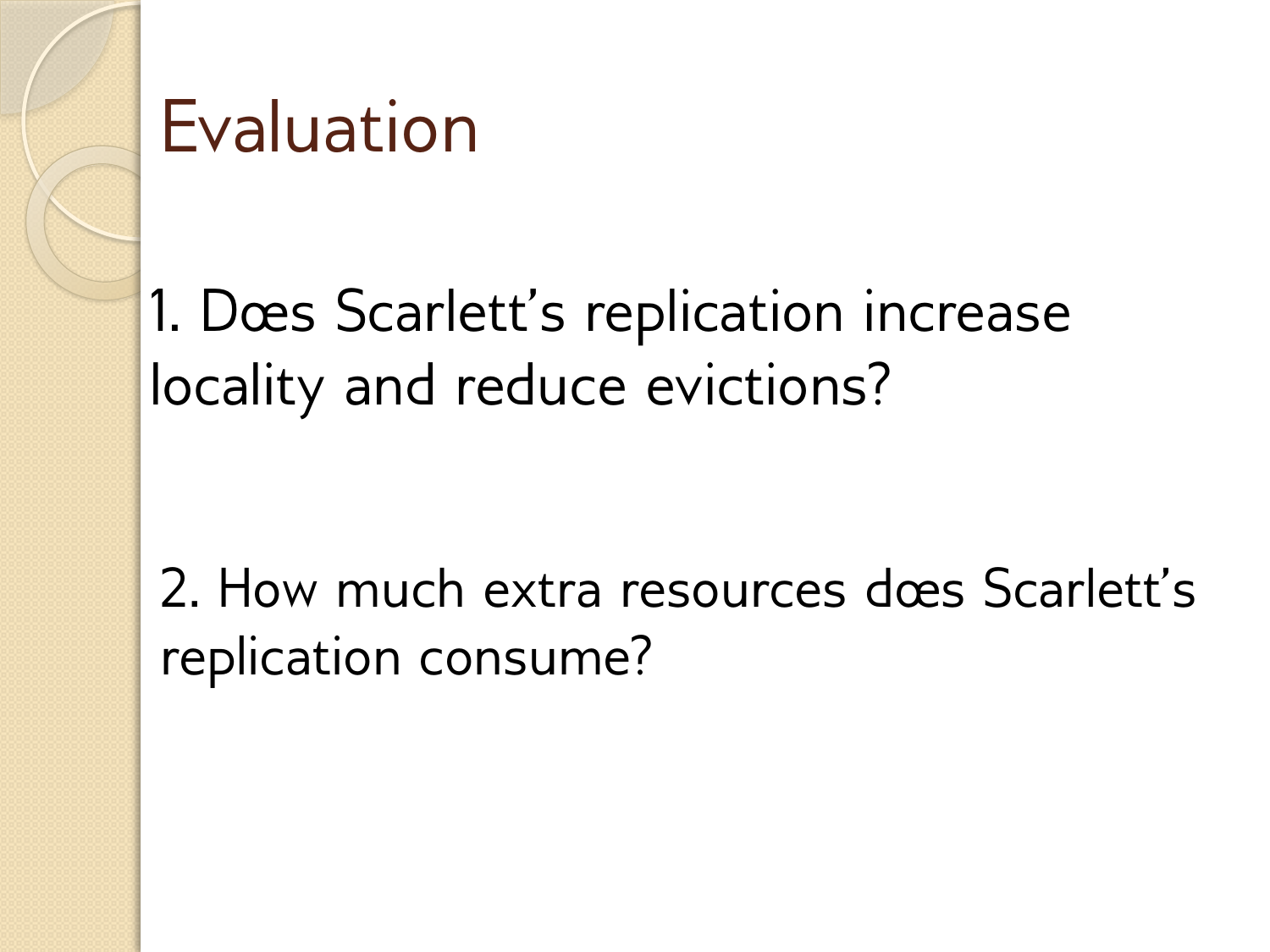

Evaluation
# 1. Does Scarlett’s replication increase locality and reduce evictions?
2. How much extra resources does Scarlett’s replication consume?